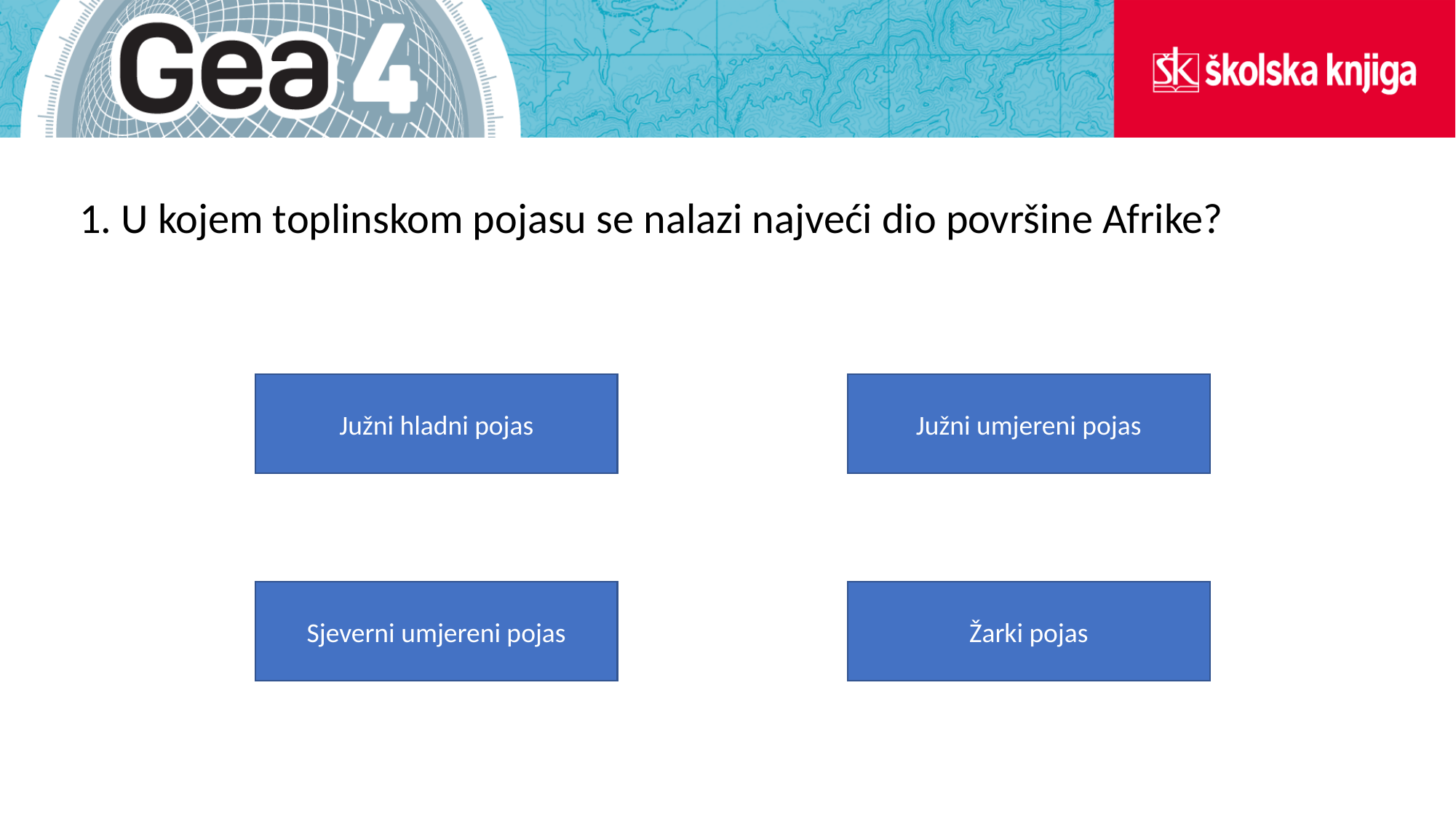

1. U kojem toplinskom pojasu se nalazi najveći dio površine Afrike?
Južni hladni pojas
Južni umjereni pojas
Sjeverni umjereni pojas
Žarki pojas